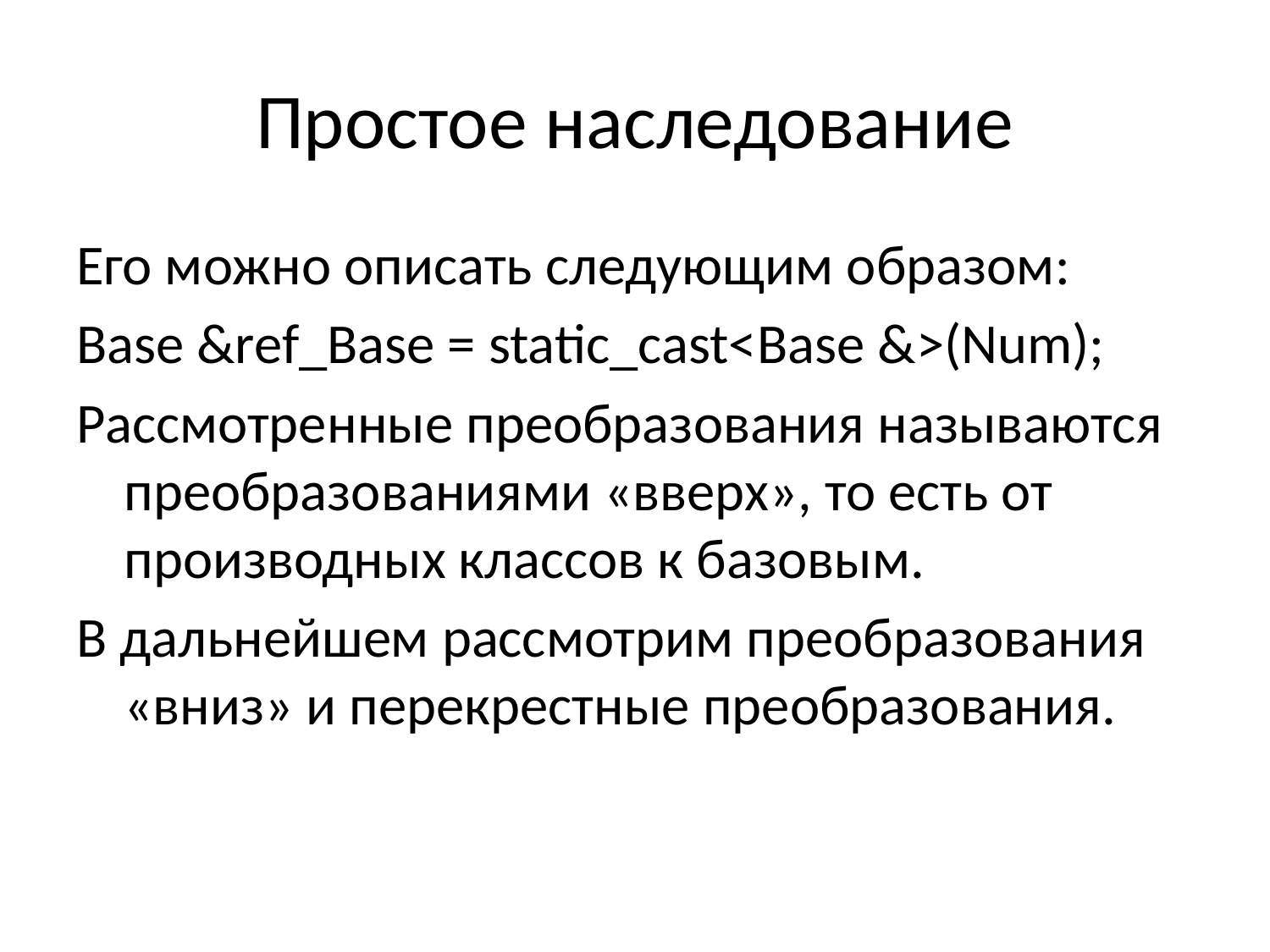

# Простое наследование
Его можно описать следующим образом:
Base &ref_Base = static_cast<Base &>(Num);
Рассмотренные преобразования называются преобразованиями «вверх», то есть от производных классов к базовым.
В дальнейшем рассмотрим преобразования «вниз» и перекрестные преобразования.